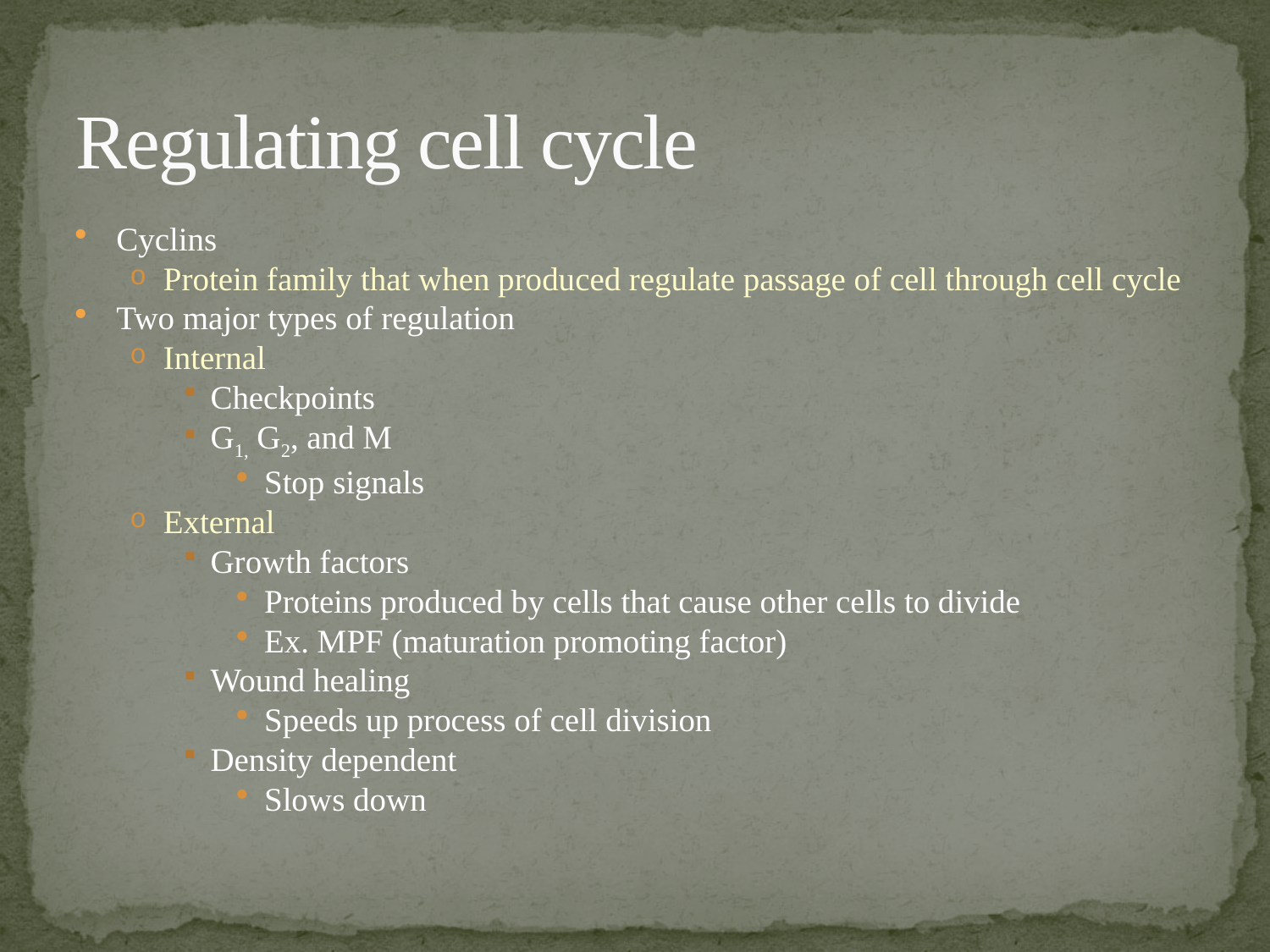

# Regulating cell cycle
Cyclins
Protein family that when produced regulate passage of cell through cell cycle
Two major types of regulation
Internal
Checkpoints
G1, G2, and M
Stop signals
External
Growth factors
Proteins produced by cells that cause other cells to divide
Ex. MPF (maturation promoting factor)
Wound healing
Speeds up process of cell division
Density dependent
Slows down